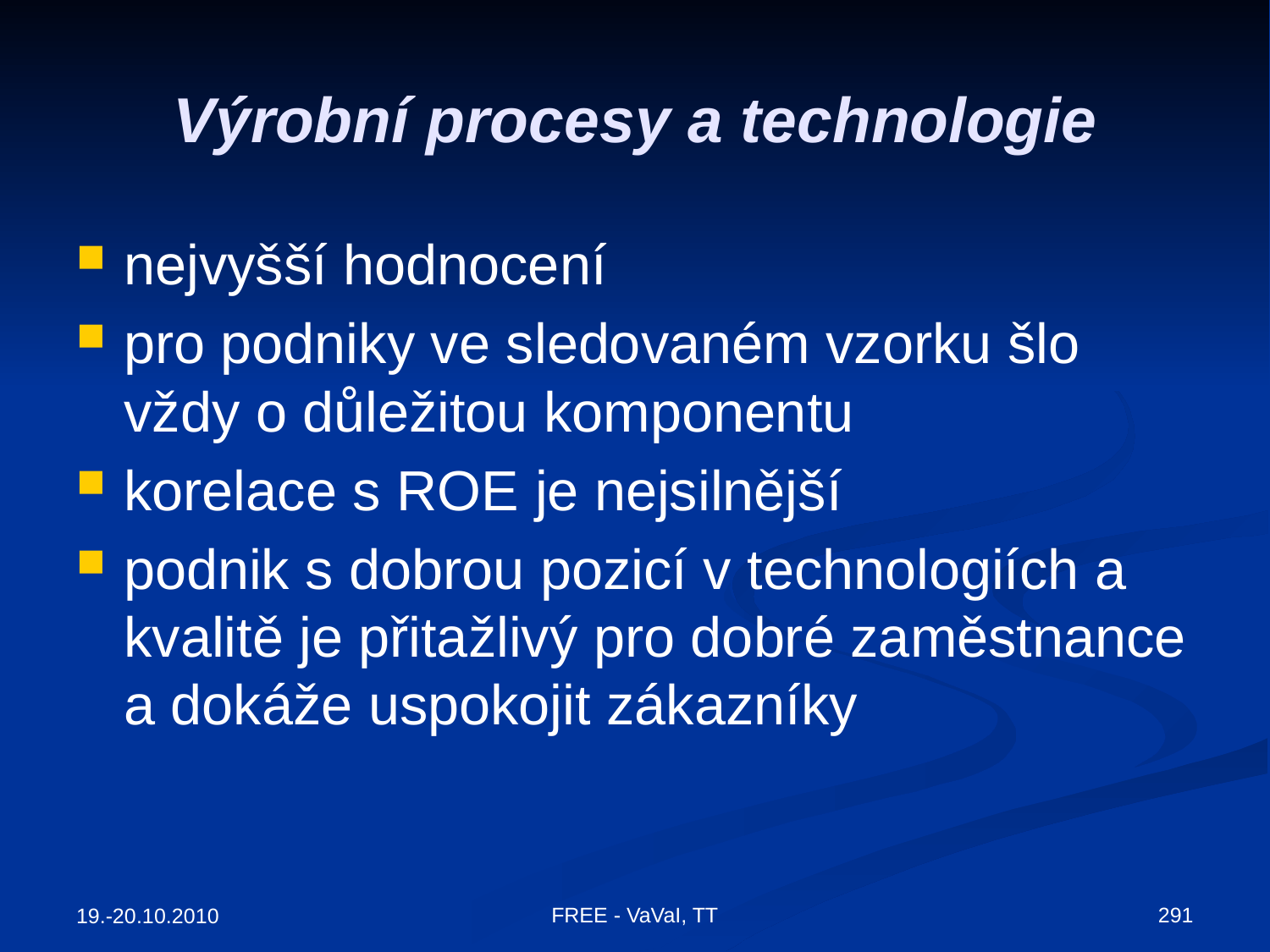

# Výrobní procesy a technologie
nejvyšší hodnocení
pro podniky ve sledovaném vzorku šlo vždy o důležitou komponentu
korelace s ROE je nejsilnější
podnik s dobrou pozicí v technologiích a kvalitě je přitažlivý pro dobré zaměstnance a dokáže uspokojit zákazníky
FREE - VaVaI, TT
291
19.-20.10.2010